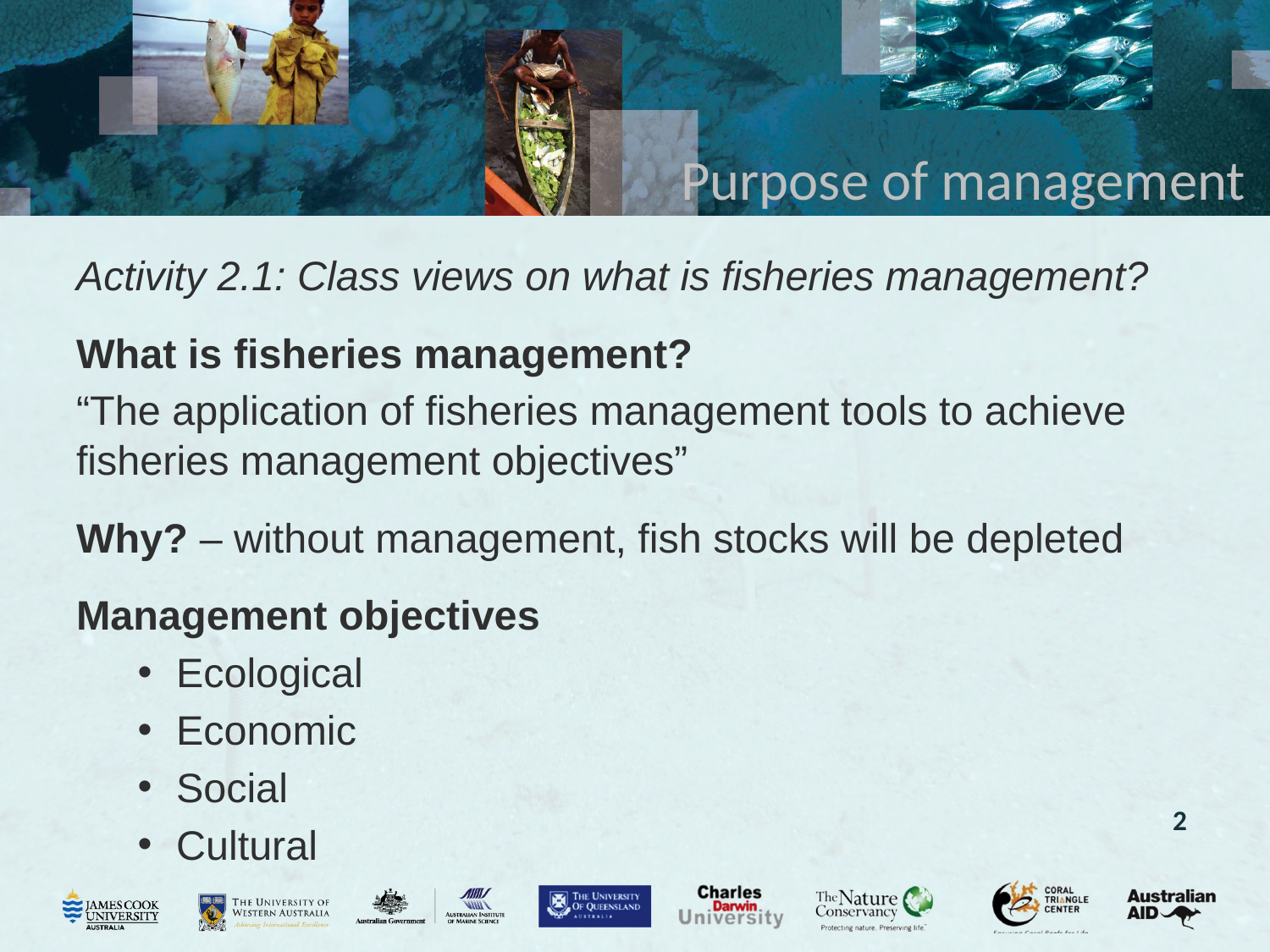

# Purpose of management
Activity 2.1: Class views on what is fisheries management?
What is fisheries management?
“The application of fisheries management tools to achieve fisheries management objectives”
Why? – without management, fish stocks will be depleted
Management objectives
Ecological
Economic
Social
Cultural